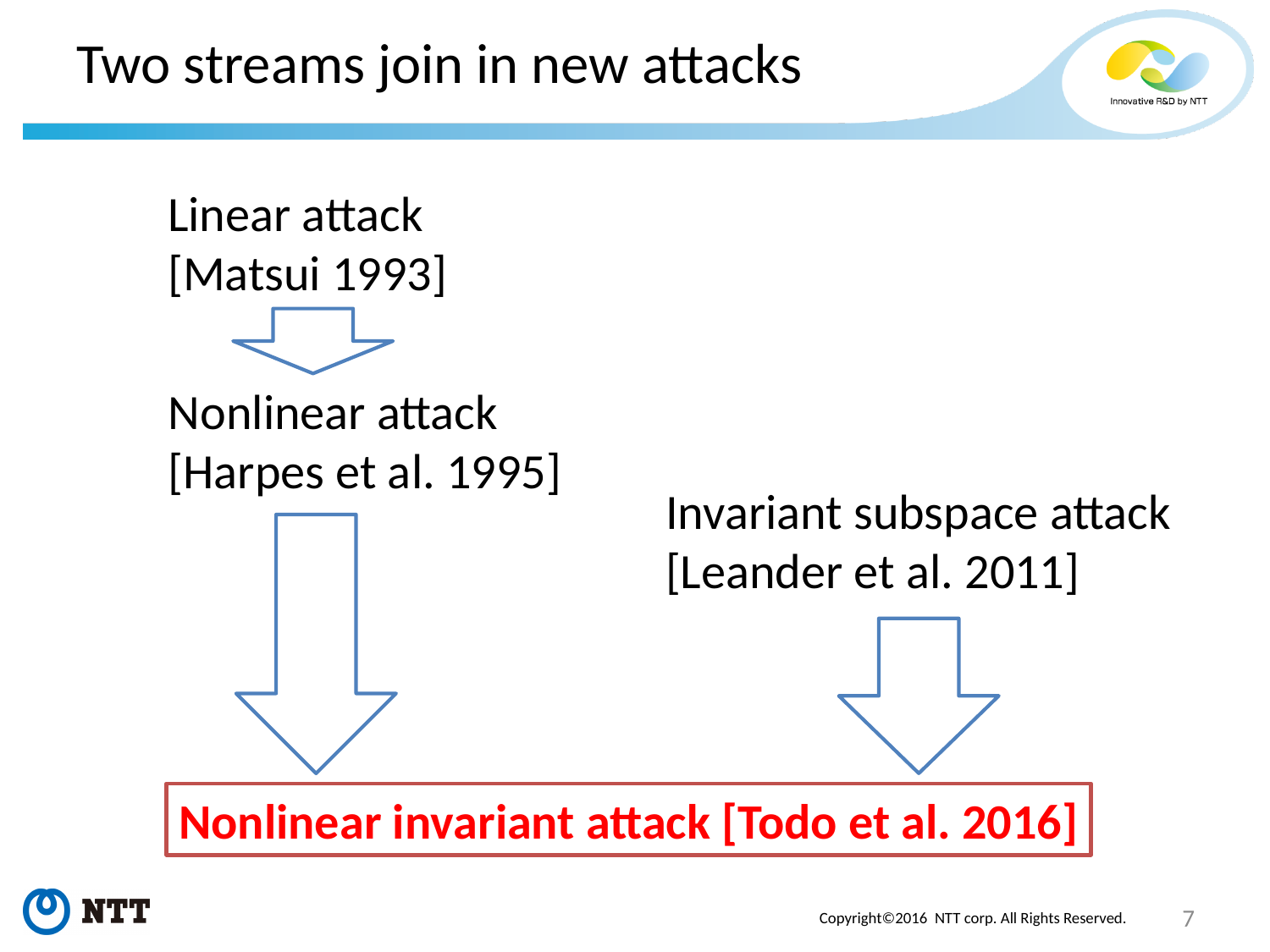

# Two streams join in new attacks
Linear attack
[Matsui 1993]

Nonlinear attack
[Harpes et al. 1995]
Invariant subspace attack
[Leander et al. 2011]

Nonlinear invariant attack [Todo et al. 2016]